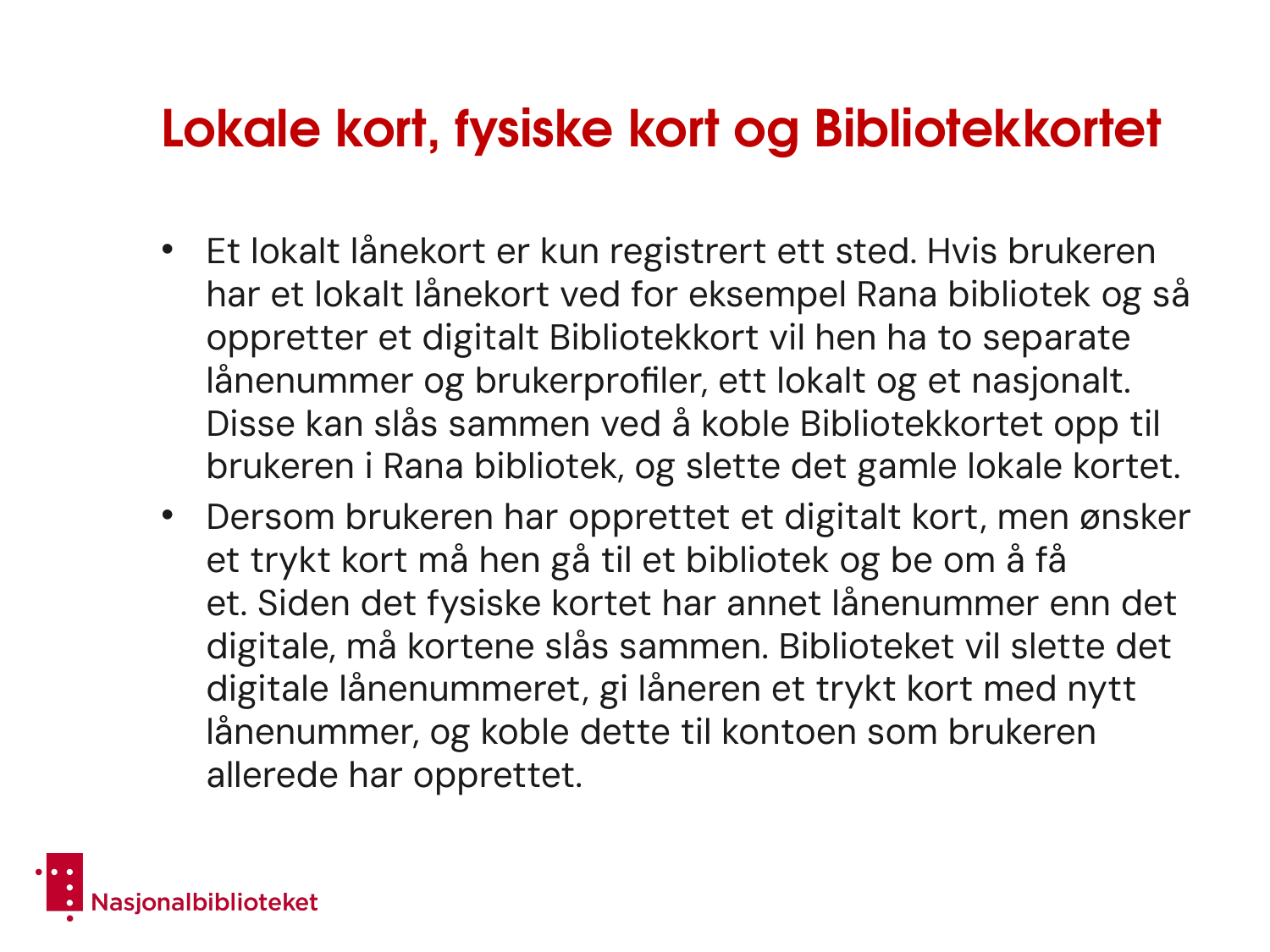

# Lokale kort, fysiske kort og Bibliotekkortet
Et lokalt lånekort er kun registrert ett sted. Hvis brukeren har et lokalt lånekort ved for eksempel Rana bibliotek og så oppretter et digitalt Bibliotekkort vil hen ha to separate lånenummer og brukerprofiler, ett lokalt og et nasjonalt.
Disse kan slås sammen ved å koble Bibliotekkortet opp til brukeren i Rana bibliotek, og slette det gamle lokale kortet.
Dersom brukeren har opprettet et digitalt kort, men ønsker et trykt kort må hen gå til et bibliotek og be om å få et. Siden det fysiske kortet har annet lånenummer enn det digitale, må kortene slås sammen. Biblioteket vil slette det digitale lånenummeret, gi låneren et trykt kort med nytt lånenummer, og koble dette til kontoen som brukeren allerede har opprettet.